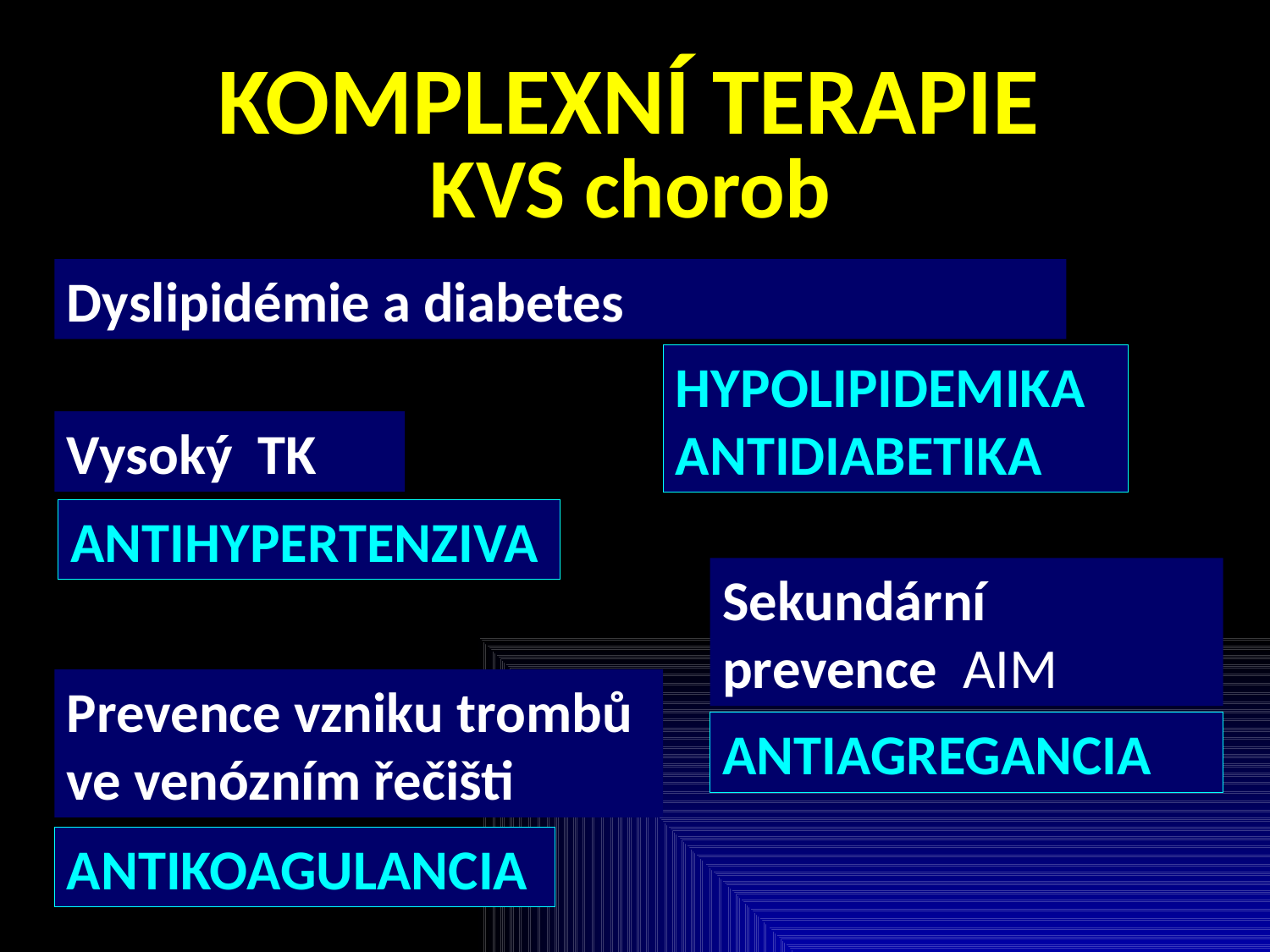

KOMPLEXNÍ TERAPIE
KVS chorob
Dyslipidémie a diabetes
HYPOLIPIDEMIKA
ANTIDIABETIKA
Vysoký  TK
ANTIHYPERTENZIVA
Sekundární prevence  AIM
Prevence vzniku trombů ve venózním řečišti
ANTIAGREGANCIA
ANTIKOAGULANCIA